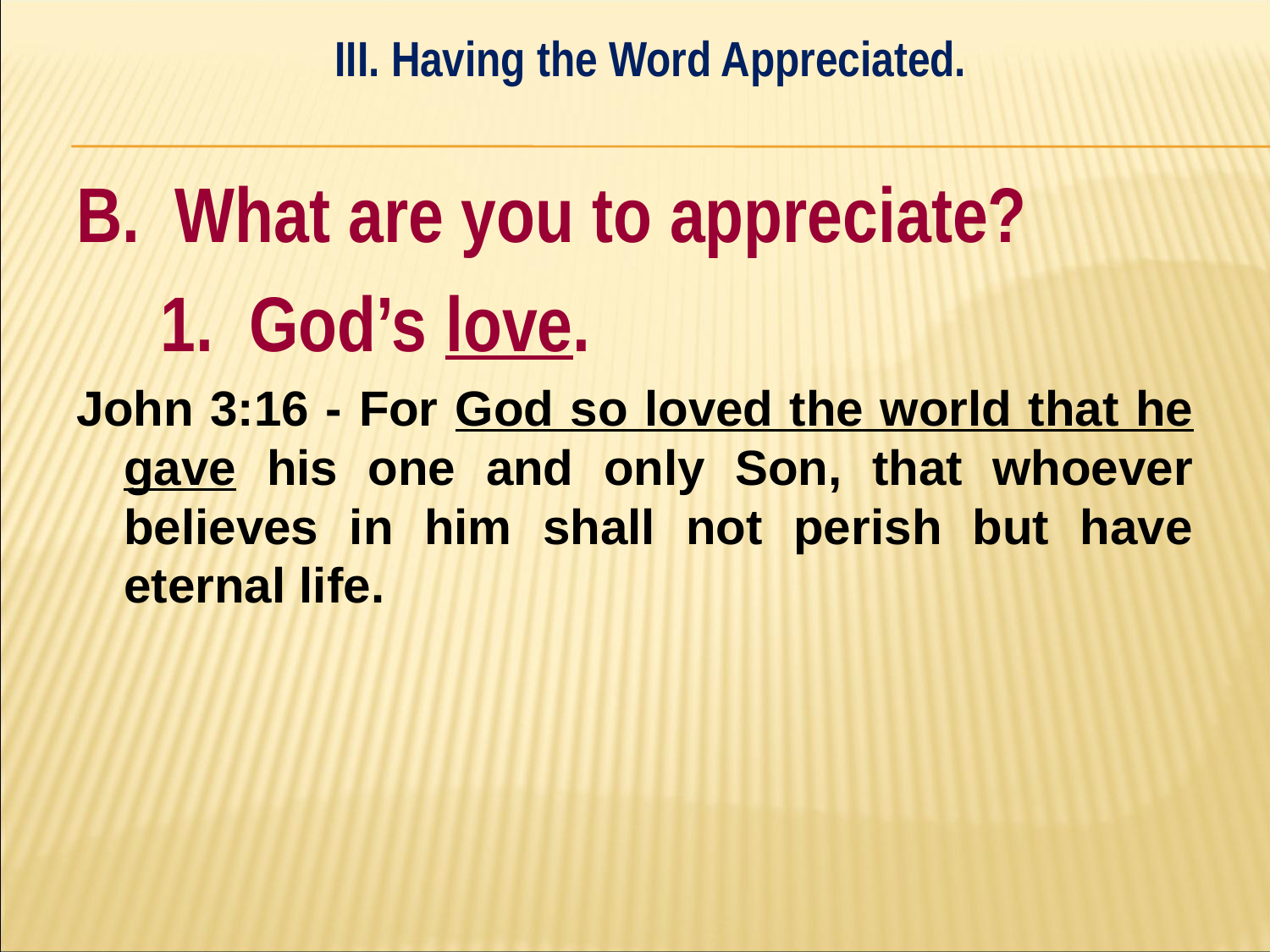

III. Having the Word Appreciated.
#
B.  What are you to appreciate?
	1.  God’s love.
John 3:16 - For God so loved the world that he gave his one and only Son, that whoever believes in him shall not perish but have eternal life.